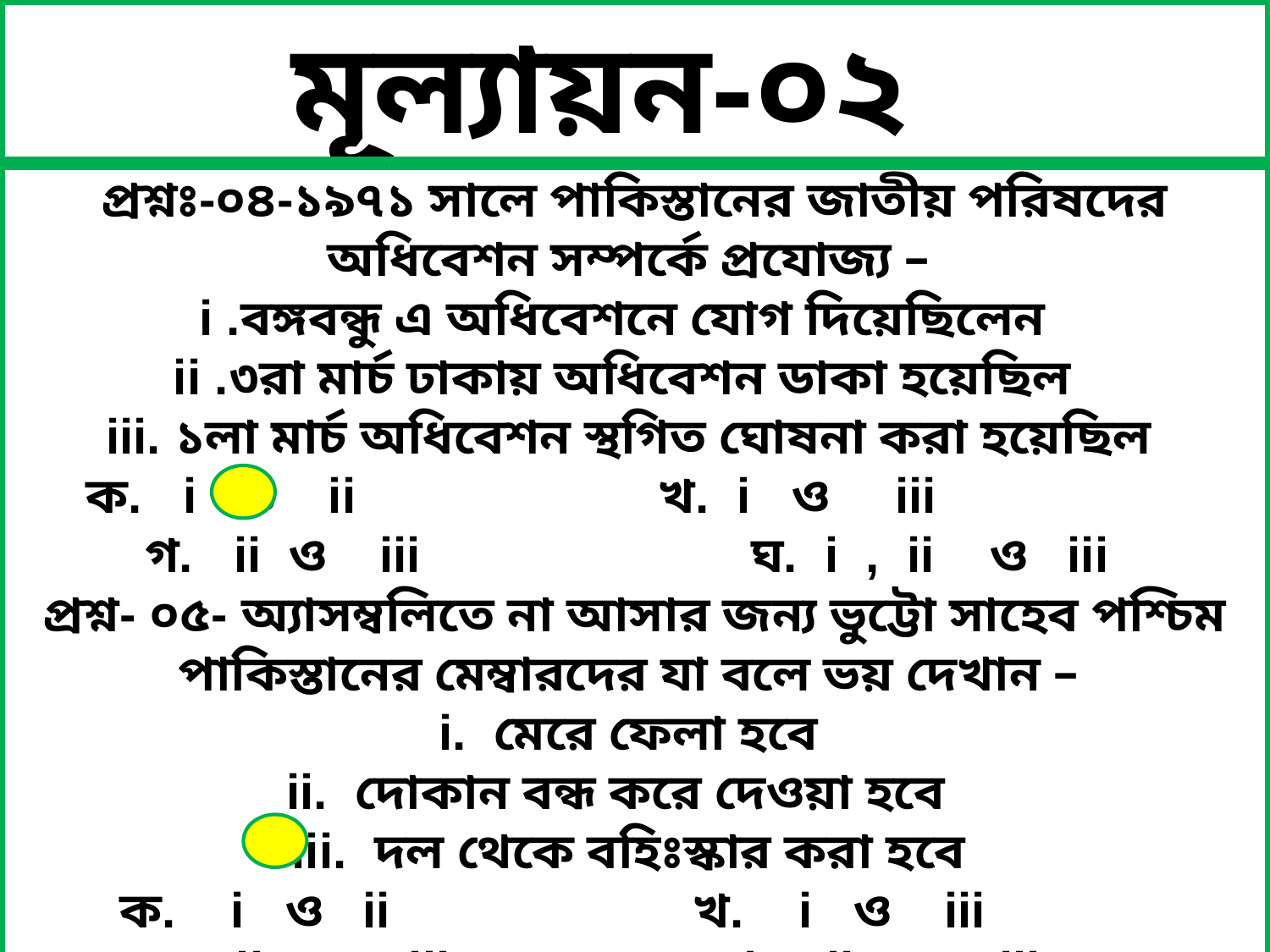

মূল্যায়ন-০২
প্রশ্নঃ-০৪-১৯৭১ সালে পাকিস্তানের জাতীয় পরিষদের অধিবেশন সম্পর্কে প্রযোজ্য –
i .বঙ্গবন্ধু এ অধিবেশনে যোগ দিয়েছিলেন
ii .৩রা মার্চ ঢাকায় অধিবেশন ডাকা হয়েছিল
iii. ১লা মার্চ অধিবেশন স্থগিত ঘোষনা করা হয়েছিল
ক.   i   ও    ii                      খ.  i   ও     iii
   গ.   ii  ও    iii                        ঘ.  i  ,  ii    ও   iii
প্রশ্ন- ০৫- অ্যাসম্বলিতে না আসার জন্য ভুট্টো সাহেব পশ্চিম পাকিস্তানের মেম্বারদের যা বলে ভয় দেখান –
i.  মেরে ফেলা হবে
ii.  দোকান বন্ধ করে দেওয়া হবে
iii.  দল থেকে বহিঃস্কার করা হবে
ক.    i   ও   ii                      খ.    i   ও    iii
গ.   ii    ও    iii               ঘ.   i  ,  ii    ও    iii